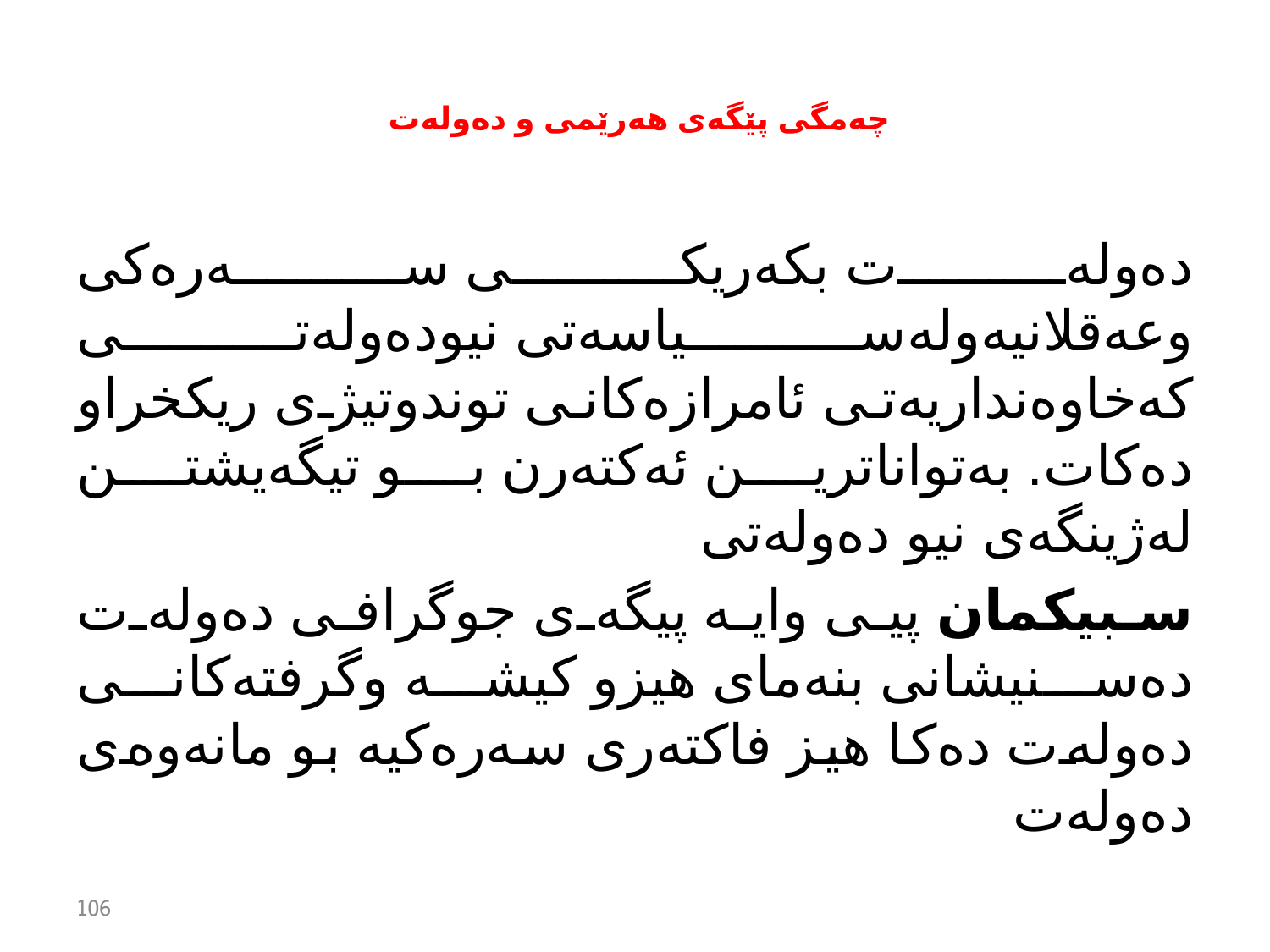

# چەمگی پێگەی هەرێمی و دەولەت
دەولەت بكەریكی سەرەكی وعەقلانیەولەسیاسەتی نیودەولەتی كەخاوەنداریەتی ئامرازەكانی توندوتیژی ریكخراو دەكات. بەتواناترین ئەكتەرن بو تیگەیشتن لەژینگەی نیو دەولەتی
سبیكمان پیی وایە پیگەی جوگرافی دەولەت دەسنیشانی بنەمای هیزو كیشە وگرفتەكانی دەولەت دەكا هیز فاكتەری سەرەكیە بو مانەوەی دەولەت
106